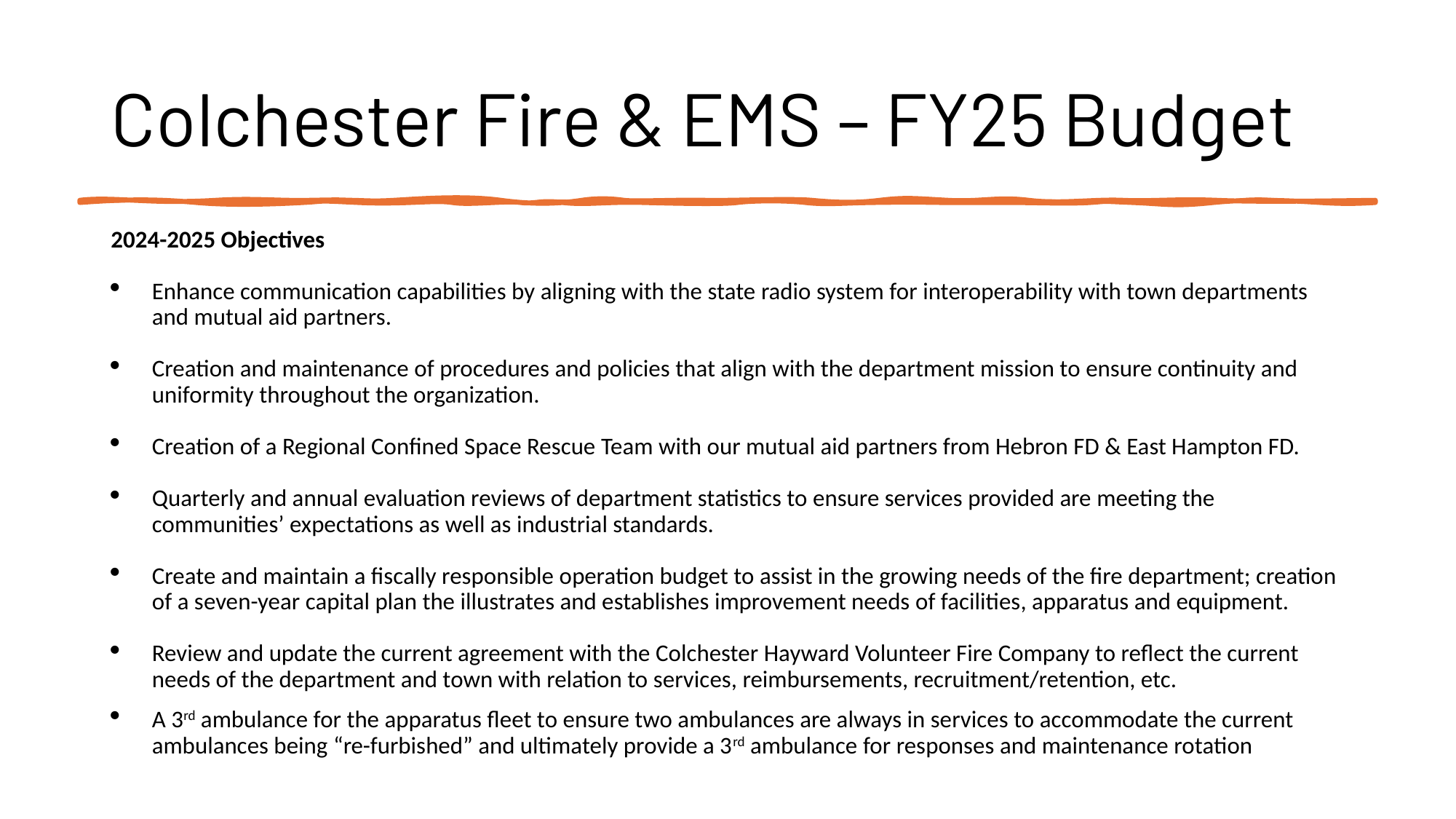

# Colchester Fire & EMS – FY25 Budget

2024-2025 Objectives

Enhance communication capabilities by aligning with the state radio system for interoperability with town departments and mutual aid partners.

Creation and maintenance of procedures and policies that align with the department mission to ensure continuity and uniformity throughout the organization.

Creation of a Regional Confined Space Rescue Team with our mutual aid partners from Hebron FD & East Hampton FD.

Quarterly and annual evaluation reviews of department statistics to ensure services provided are meeting the communities’ expectations as well as industrial standards.

Create and maintain a fiscally responsible operation budget to assist in the growing needs of the fire department; creation of a seven-year capital plan the illustrates and establishes improvement needs of facilities, apparatus and equipment.

Review and update the current agreement with the Colchester Hayward Volunteer Fire Company to reflect the current needs of the department and town with relation to services, reimbursements, recruitment/retention, etc.
A 3rd ambulance for the apparatus fleet to ensure two ambulances are always in services to accommodate the current ambulances being “re-furbished” and ultimately provide a 3rd ambulance for responses and maintenance rotation